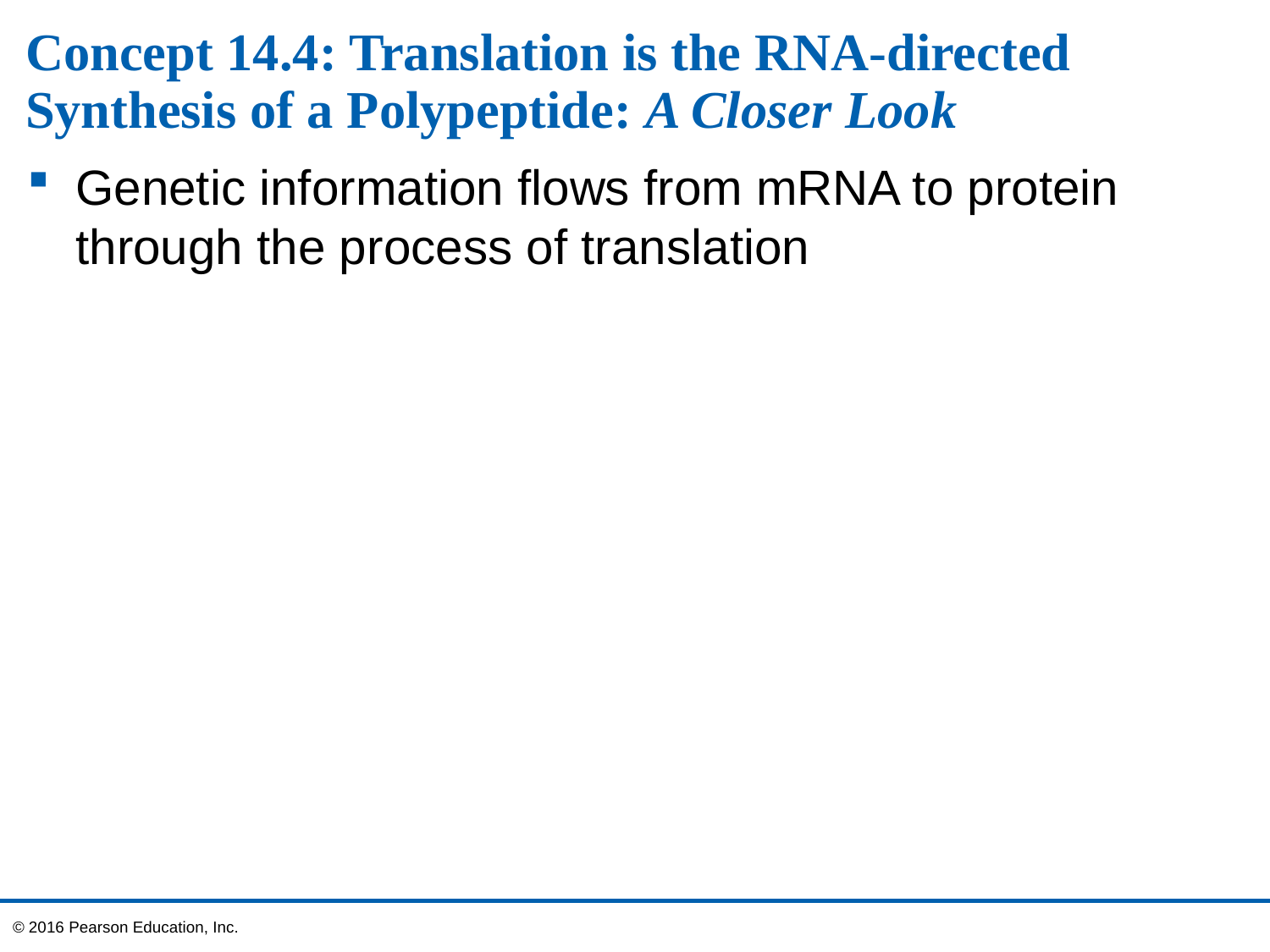

# Concept 14.4: Translation is the RNA-directed Synthesis of a Polypeptide: A Closer Look
Genetic information flows from mRNA to protein through the process of translation
© 2016 Pearson Education, Inc.